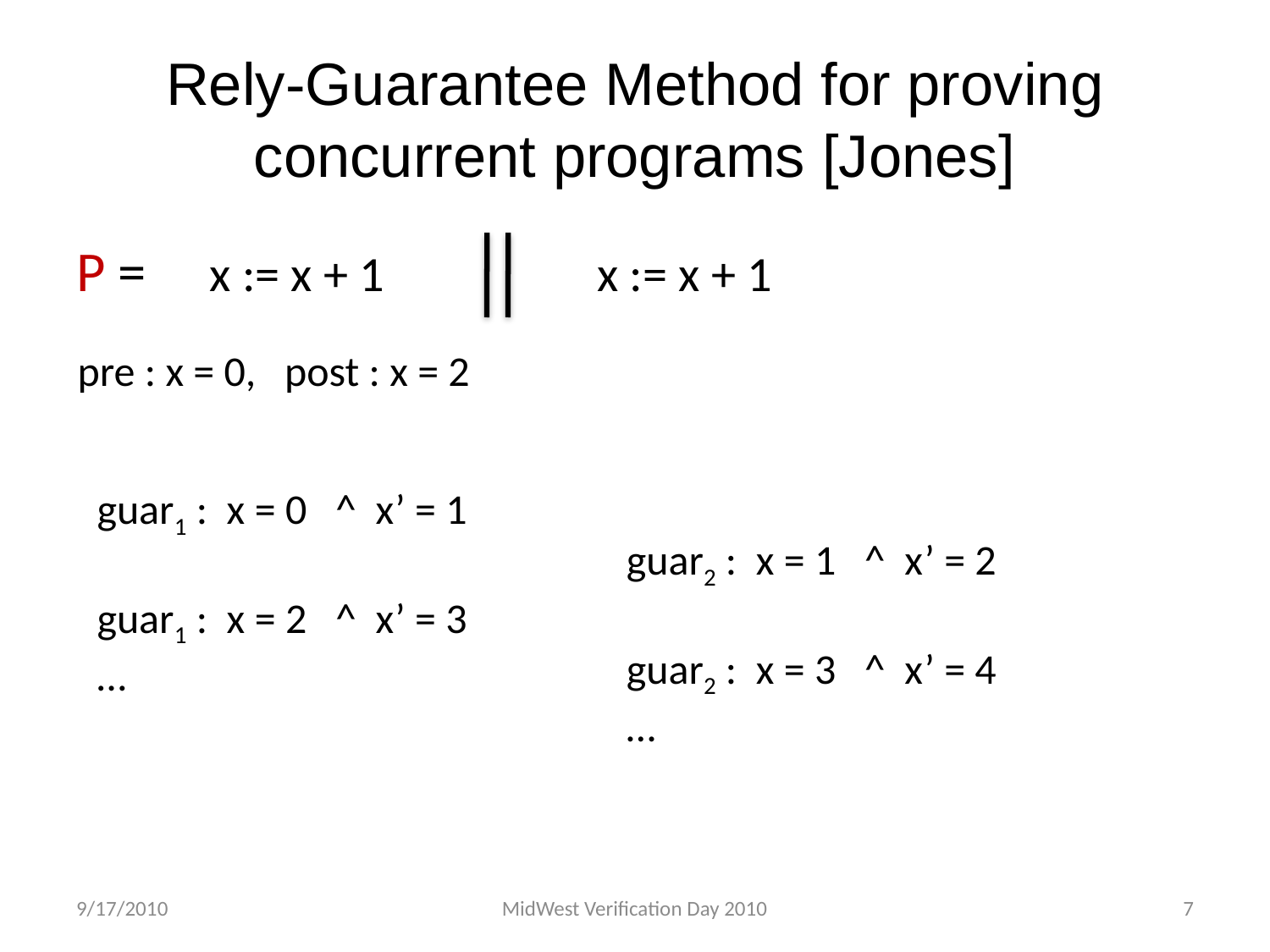

# Rely-Guarantee Method for proving concurrent programs [Jones]
P =     x := x + 1                   x := x + 1

pre : x = 0,   post : x = 2
guar1 :  x = 0   ^  x’ = 1

guar1 :  x = 2   ^  x’ = 3
…

guar2 :  x = 1   ^  x’ = 2

guar2 :  x = 3   ^  x’ = 4
…
9/17/2010
MidWest Verification Day 2010
7